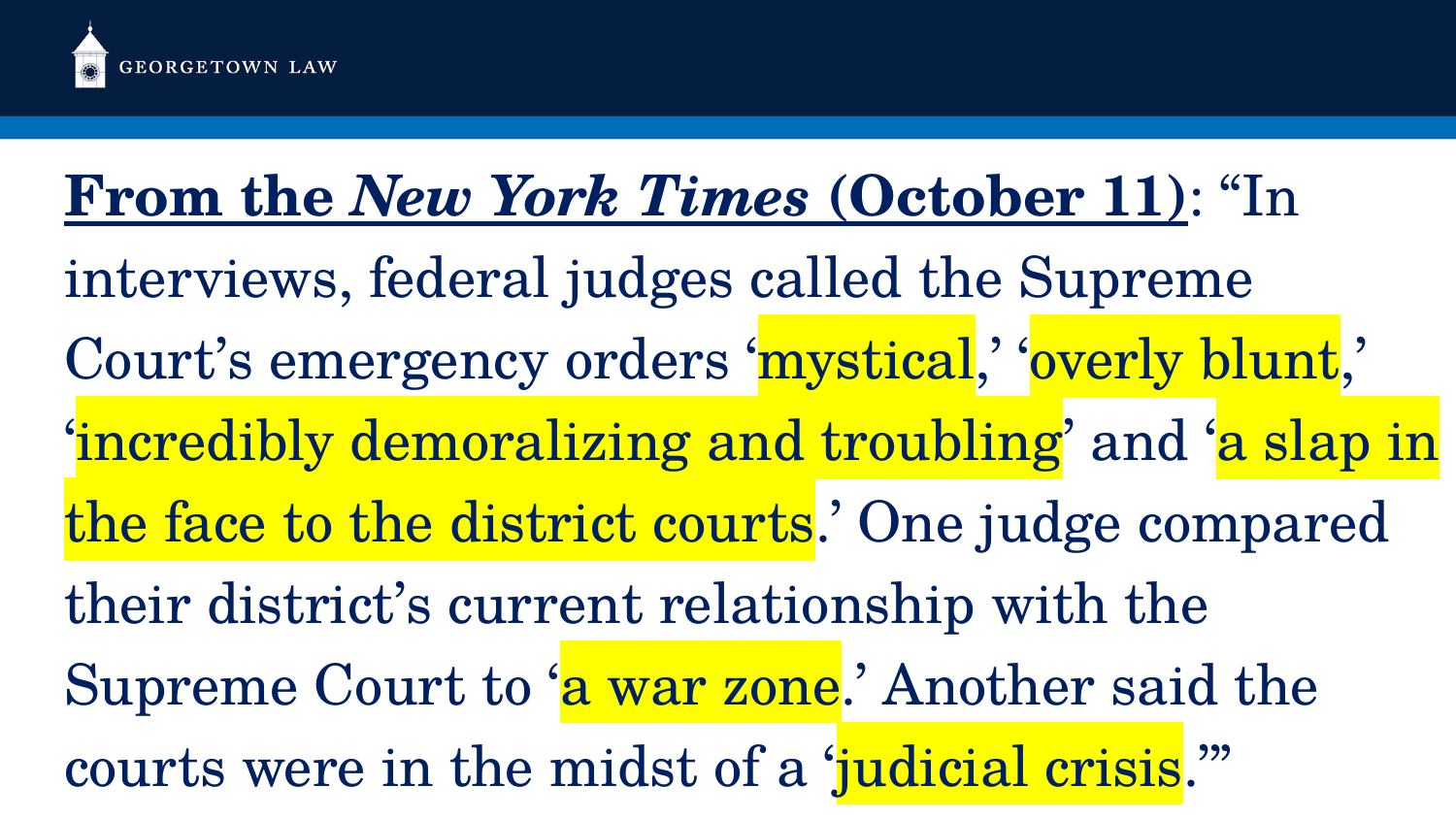

From the New York Times (October 11): “In interviews, federal judges called the Supreme Court’s emergency orders ‘mystical,’ ‘overly blunt,’ ‘incredibly demoralizing and troubling’ and ‘a slap in the face to the district courts.’ One judge compared their district’s current relationship with the Supreme Court to ‘a war zone.’ Another said the courts were in the midst of a ‘judicial crisis.’”